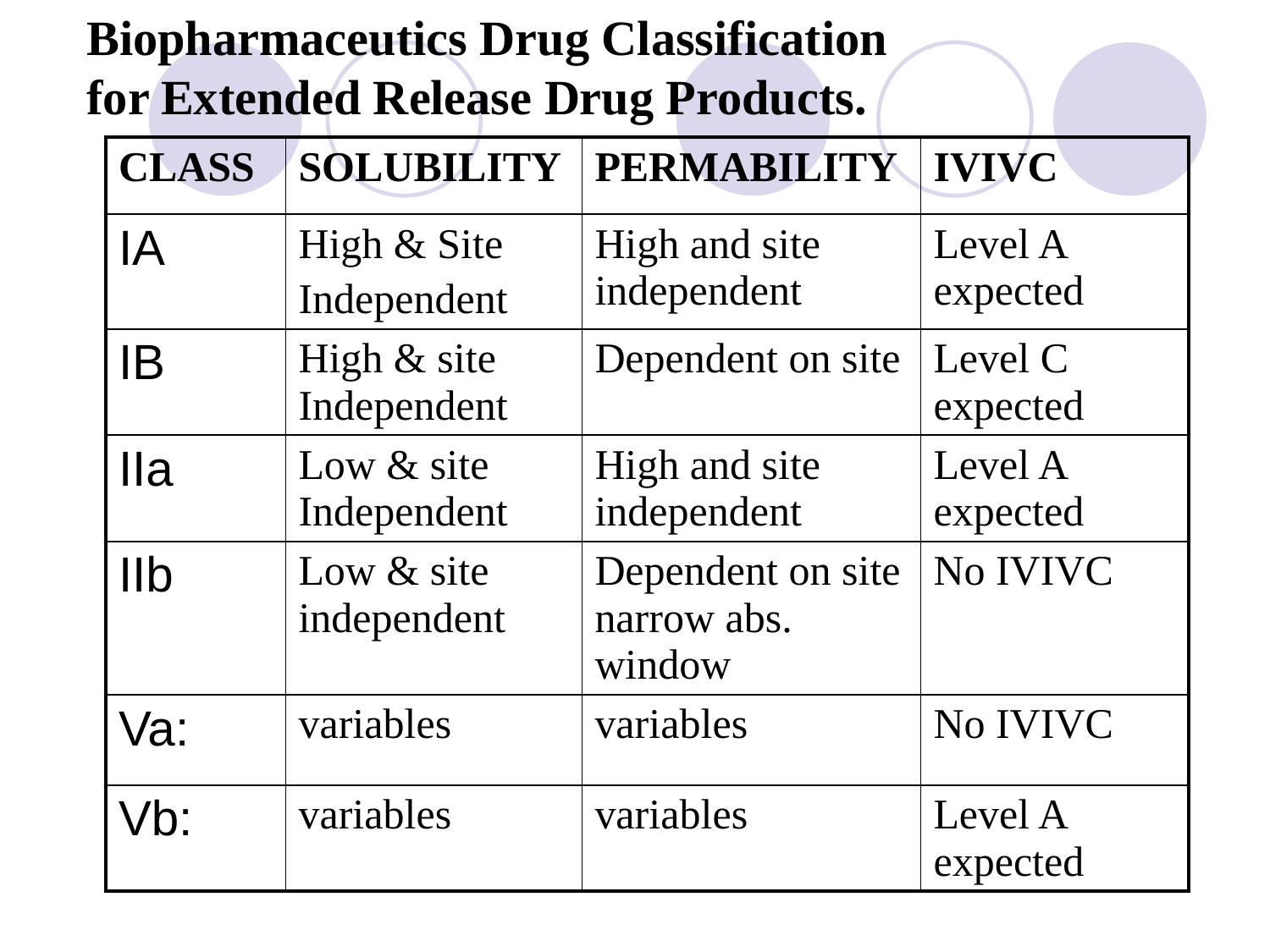

Biopharmaceutics Drug Classification
for Extended Release Drug Products.
| CLASS | SOLUBILITY | PERMABILITY | IVIVC |
| --- | --- | --- | --- |
| IA | High & Site Independent | High and site independent | Level A expected |
| IB | High & site Independent | Dependent on site | Level C expected |
| IIa | Low & site Independent | High and site independent | Level A expected |
| IIb | Low & site independent | Dependent on site narrow abs. window | No IVIVC |
| Va: | variables | variables | No IVIVC |
| Vb: | variables | variables | Level A expected |